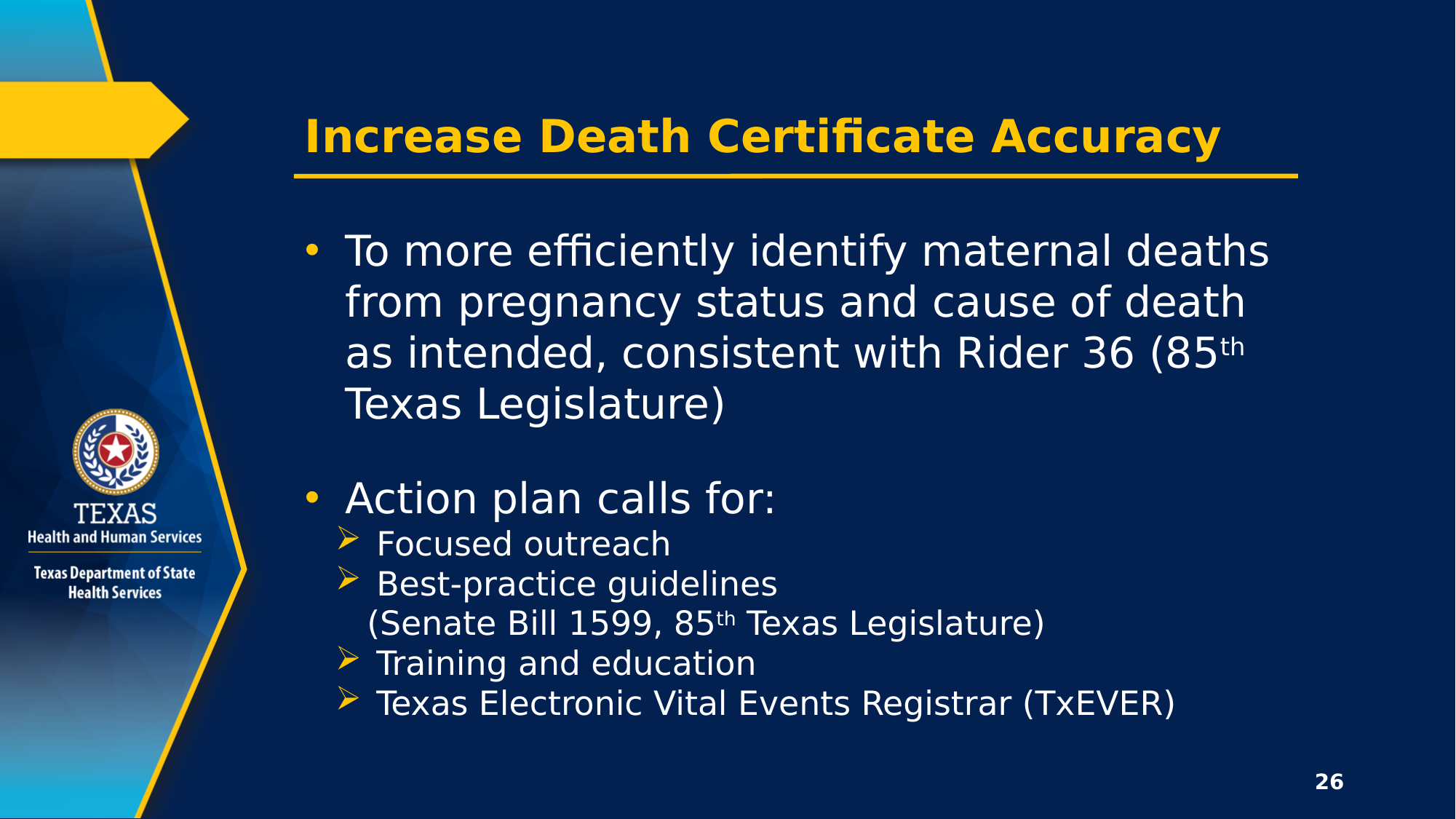

# Increase Death Certificate Accuracy
To more efficiently identify maternal deaths from pregnancy status and cause of death as intended, consistent with Rider 36 (85th Texas Legislature)

Action plan calls for:
Focused outreach
Best-practice guidelines
   (Senate Bill 1599, 85th Texas Legislature)
Training and education
Texas Electronic Vital Events Registrar (TxEVER)

26